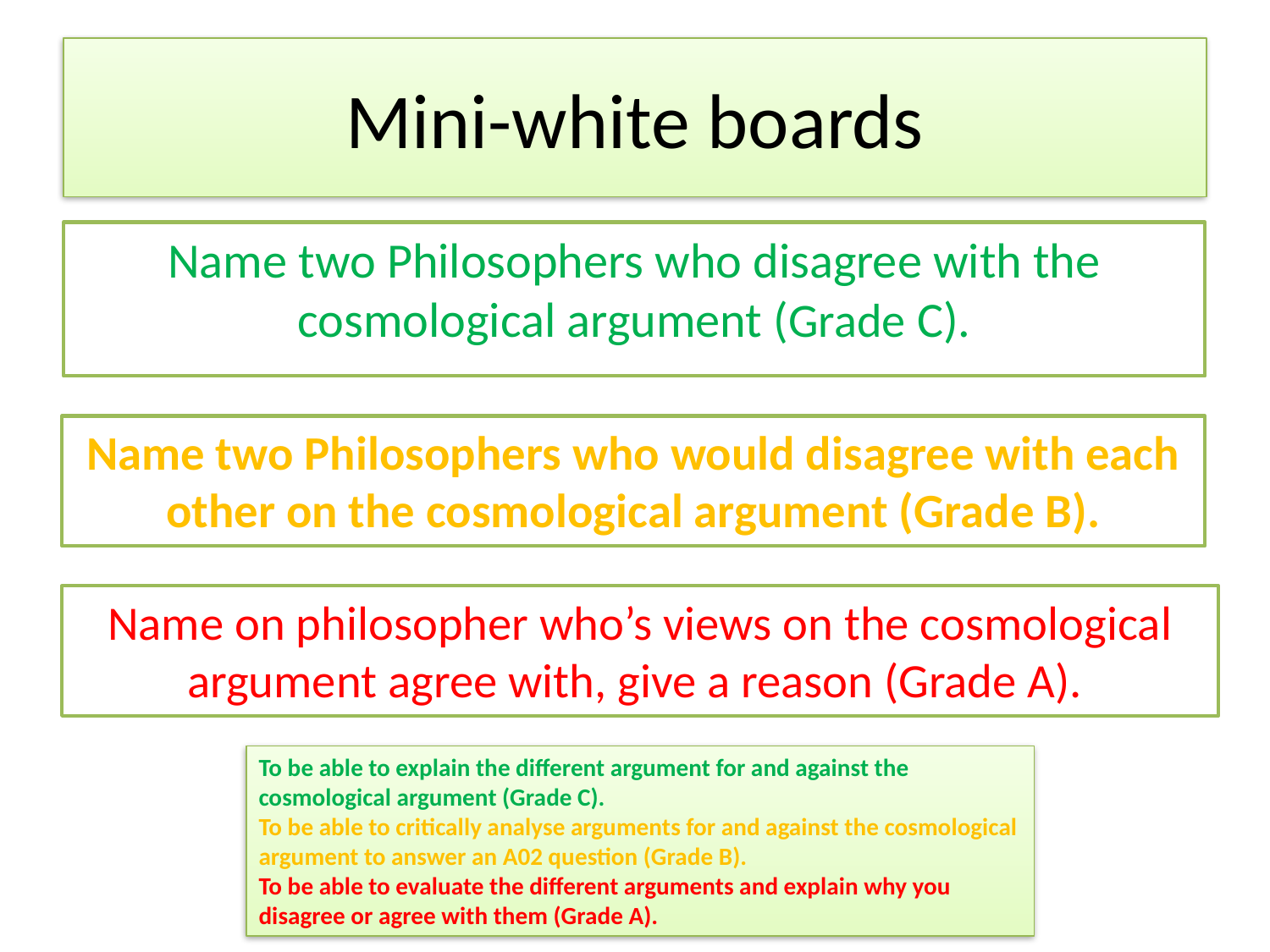

# Mini-white boards
Name two Philosophers who disagree with the cosmological argument (Grade C).
Name two Philosophers who would disagree with each other on the cosmological argument (Grade B).
Name on philosopher who’s views on the cosmological argument agree with, give a reason (Grade A).
To be able to explain the different argument for and against the cosmological argument (Grade C).
To be able to critically analyse arguments for and against the cosmological argument to answer an A02 question (Grade B).
To be able to evaluate the different arguments and explain why you disagree or agree with them (Grade A).